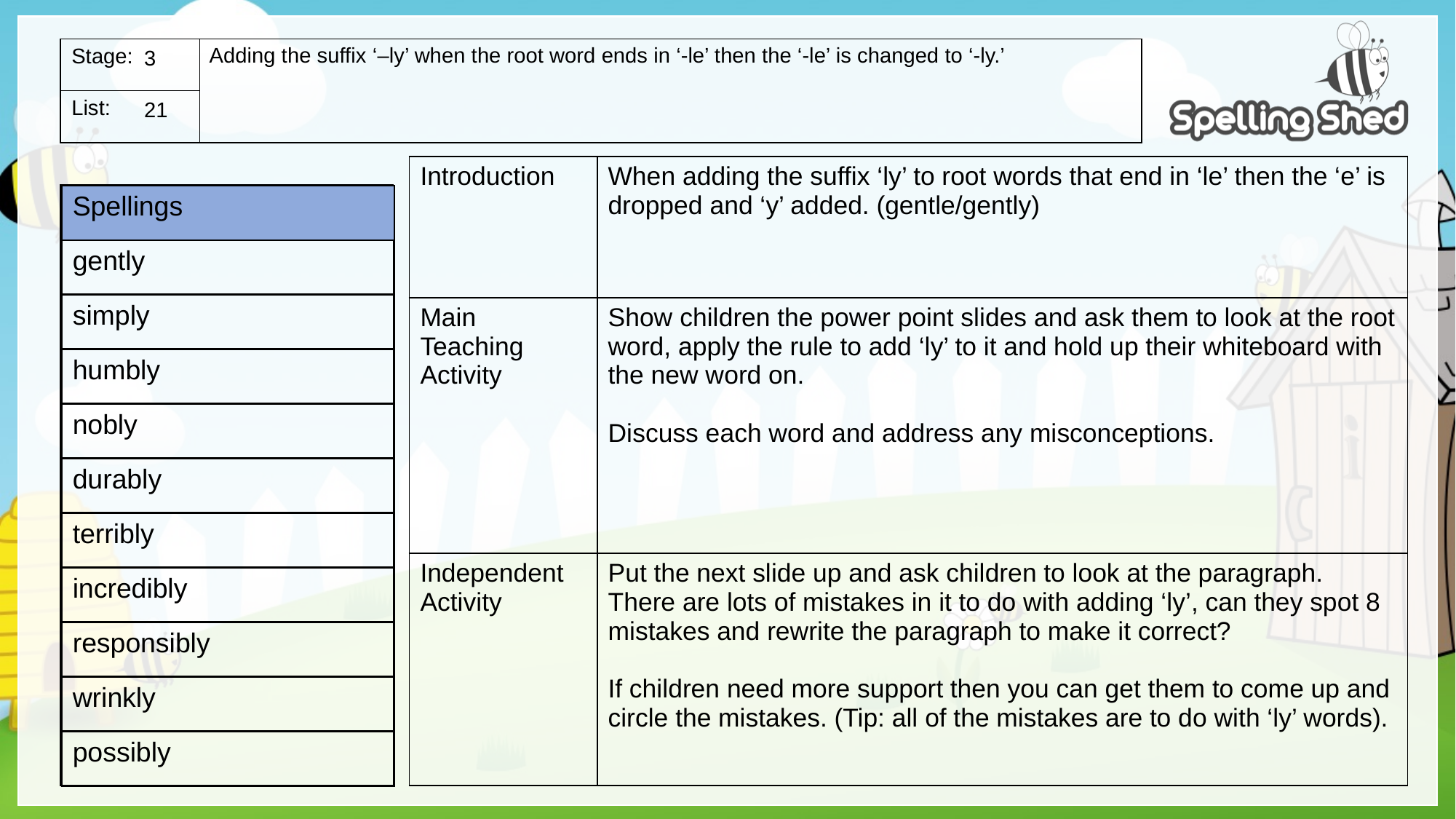

Adding the suffix ‘–ly’ when the root word ends in ‘-le’ then the ‘-le’ is changed to ‘-ly.’

3
21
| Introduction | When adding the suffix ‘ly’ to root words that end in ‘le’ then the ‘e’ is dropped and ‘y’ added. (gentle/gently) |
| --- | --- |
| Main Teaching Activity | Show children the power point slides and ask them to look at the root word, apply the rule to add ‘ly’ to it and hold up their whiteboard with the new word on. Discuss each word and address any misconceptions. |
| Independent Activity | Put the next slide up and ask children to look at the paragraph. There are lots of mistakes in it to do with adding ‘ly’, can they spot 8 mistakes and rewrite the paragraph to make it correct? If children need more support then you can get them to come up and circle the mistakes. (Tip: all of the mistakes are to do with ‘ly’ words). |
| Spellings |
| --- |
| gently |
| simply |
| humbly |
| nobly |
| durably |
| terribly |
| incredibly |
| responsibly |
| wrinkly |
| possibly |